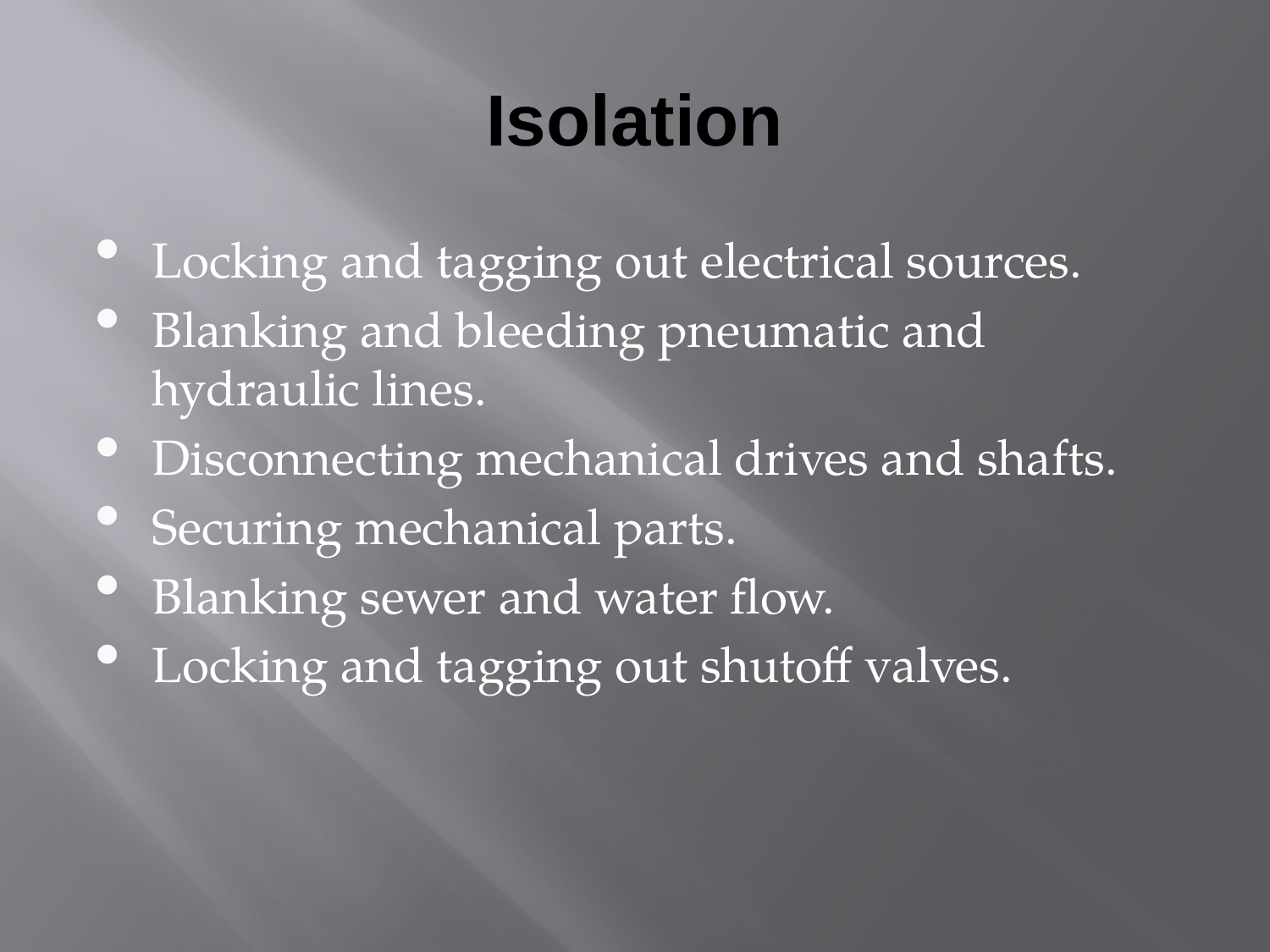

# Isolation
Locking and tagging out electrical sources.
Blanking and bleeding pneumatic and hydraulic lines.
Disconnecting mechanical drives and shafts.
Securing mechanical parts.
Blanking sewer and water flow.
Locking and tagging out shutoff valves.